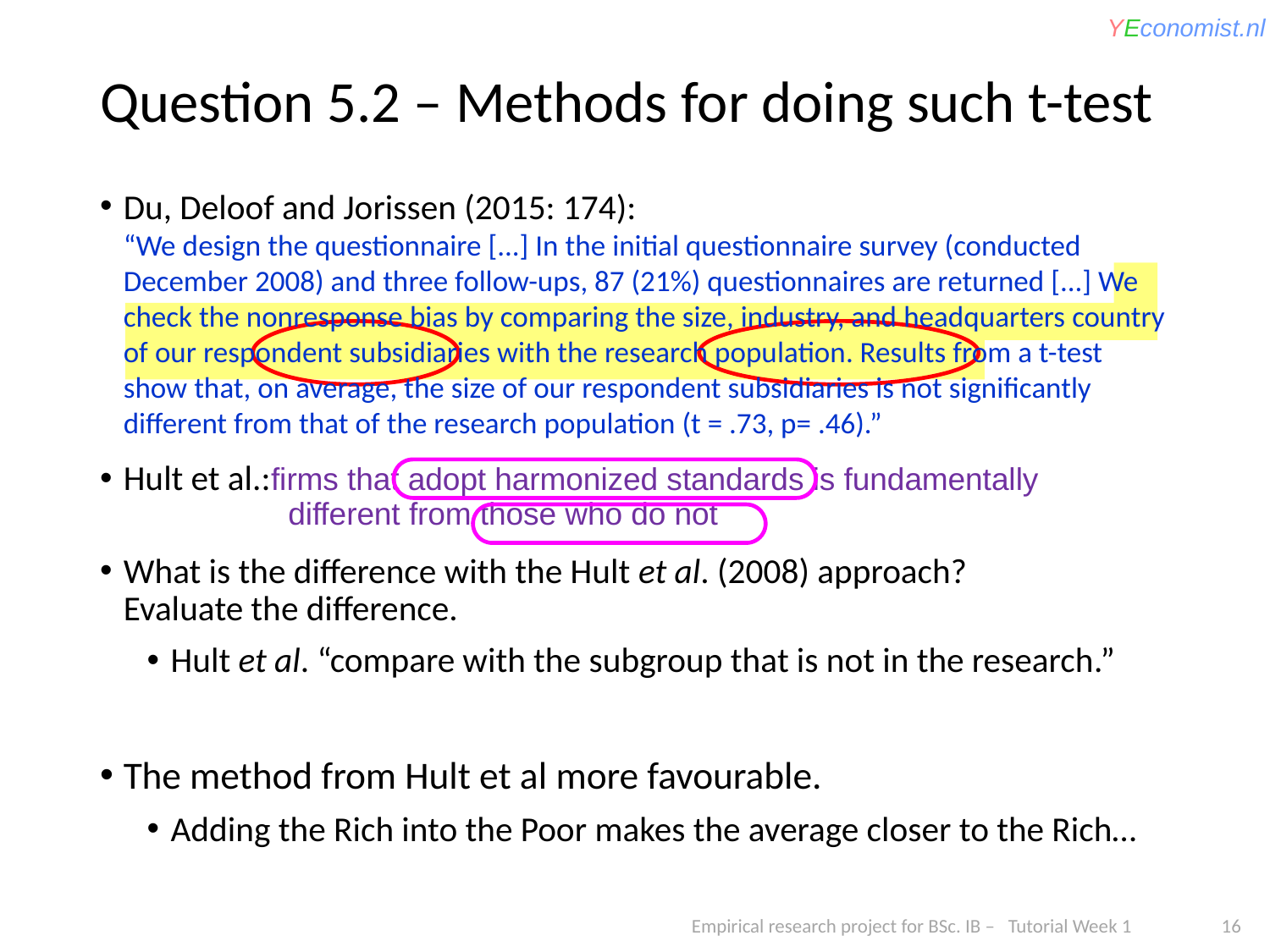

# Question 5.2 – Methods for doing such t-test
Du, Deloof and Jorissen (2015: 174):
“We design the questionnaire [...] In the initial questionnaire survey (conducted December 2008) and three follow-ups, 87 (21%) questionnaires are returned [...] We check the nonresponse bias by comparing the size, industry, and headquarters country of our respondent subsidiaries with the research population. Results from a t-test show that, on average, the size of our respondent subsidiaries is not significantly different from that of the research population (t = .73, p= .46).”
Hult et al.:firms that adopt harmonized standards is fundamentally
                   different from those who do not
What is the difference with the Hult et al. (2008) approach?
Evaluate the difference.
Hult et al. “compare with the subgroup that is not in the research.”

The method from Hult et al more favourable.
Adding the Rich into the Poor makes the average closer to the Rich…

Empirical research project for BSc. IB –   Tutorial Week 1                    16